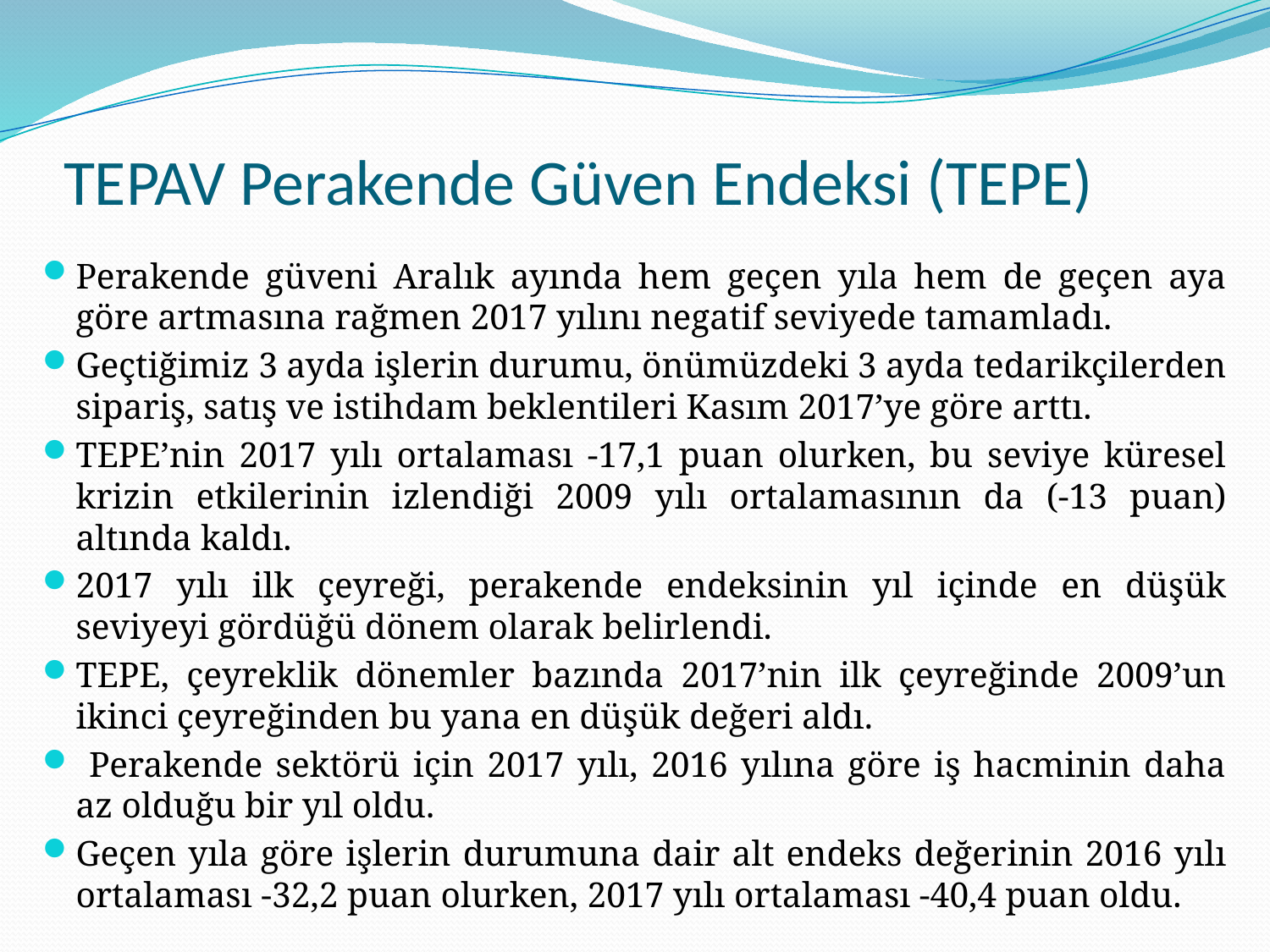

# TEPAV Perakende Güven Endeksi (TEPE)
Perakende güveni Aralık ayında hem geçen yıla hem de geçen aya göre artmasına rağmen 2017 yılını negatif seviyede tamamladı.
Geçtiğimiz 3 ayda işlerin durumu, önümüzdeki 3 ayda tedarikçilerden sipariş, satış ve istihdam beklentileri Kasım 2017’ye göre arttı.
TEPE’nin 2017 yılı ortalaması -17,1 puan olurken, bu seviye küresel krizin etkilerinin izlendiği 2009 yılı ortalamasının da (-13 puan) altında kaldı.
2017 yılı ilk çeyreği, perakende endeksinin yıl içinde en düşük seviyeyi gördüğü dönem olarak belirlendi.
TEPE, çeyreklik dönemler bazında 2017’nin ilk çeyreğinde 2009’un ikinci çeyreğinden bu yana en düşük değeri aldı.
 Perakende sektörü için 2017 yılı, 2016 yılına göre iş hacminin daha az olduğu bir yıl oldu.
Geçen yıla göre işlerin durumuna dair alt endeks değerinin 2016 yılı ortalaması -32,2 puan olurken, 2017 yılı ortalaması -40,4 puan oldu.